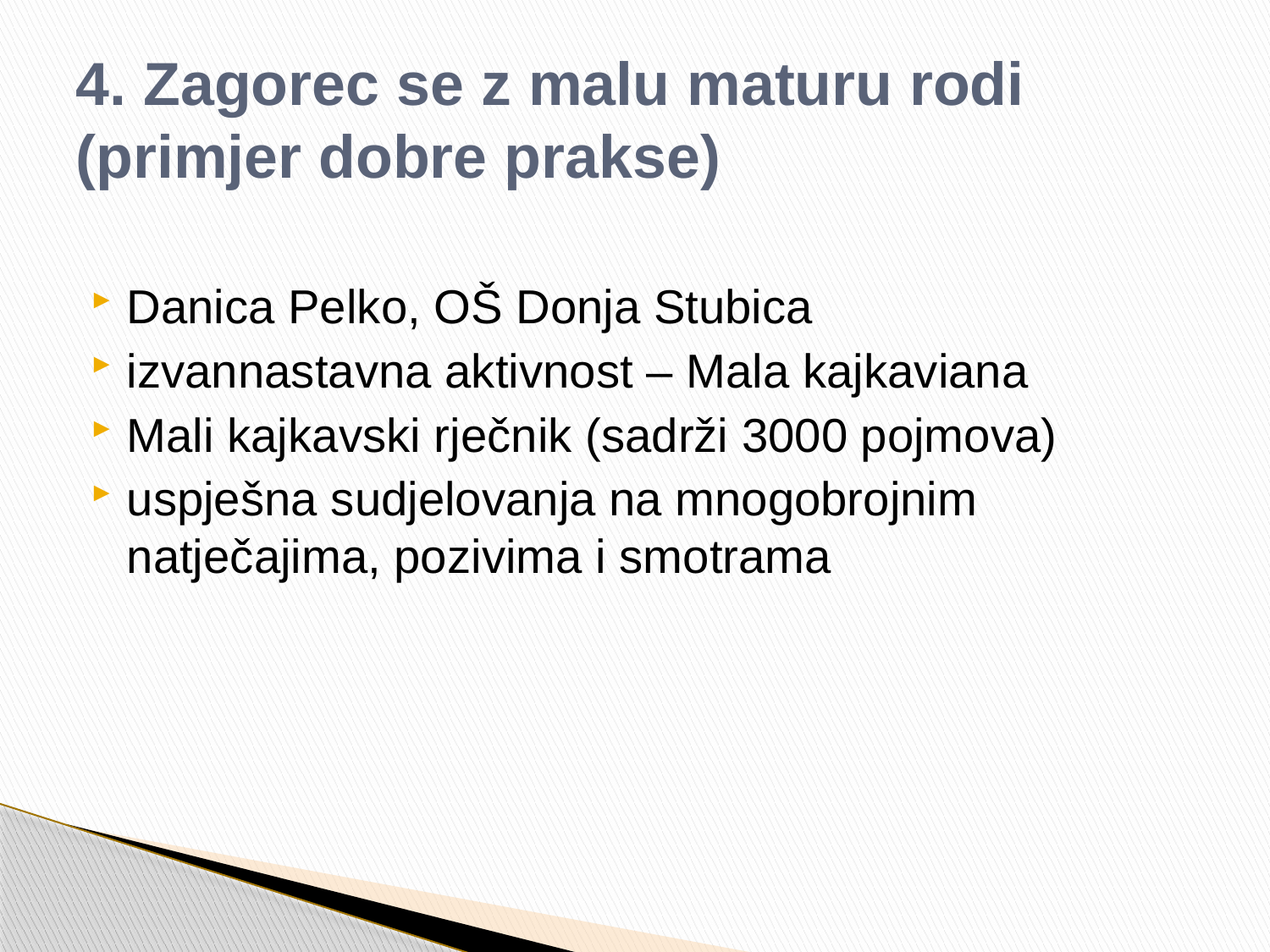

# 4. Zagorec se z malu maturu rodi (primjer dobre prakse)

Danica Pelko, OŠ Donja Stubica
izvannastavna aktivnost – Mala kajkaviana
Mali kajkavski rječnik (sadrži 3000 pojmova)
uspješna sudjelovanja na mnogobrojnim natječajima, pozivima i smotrama